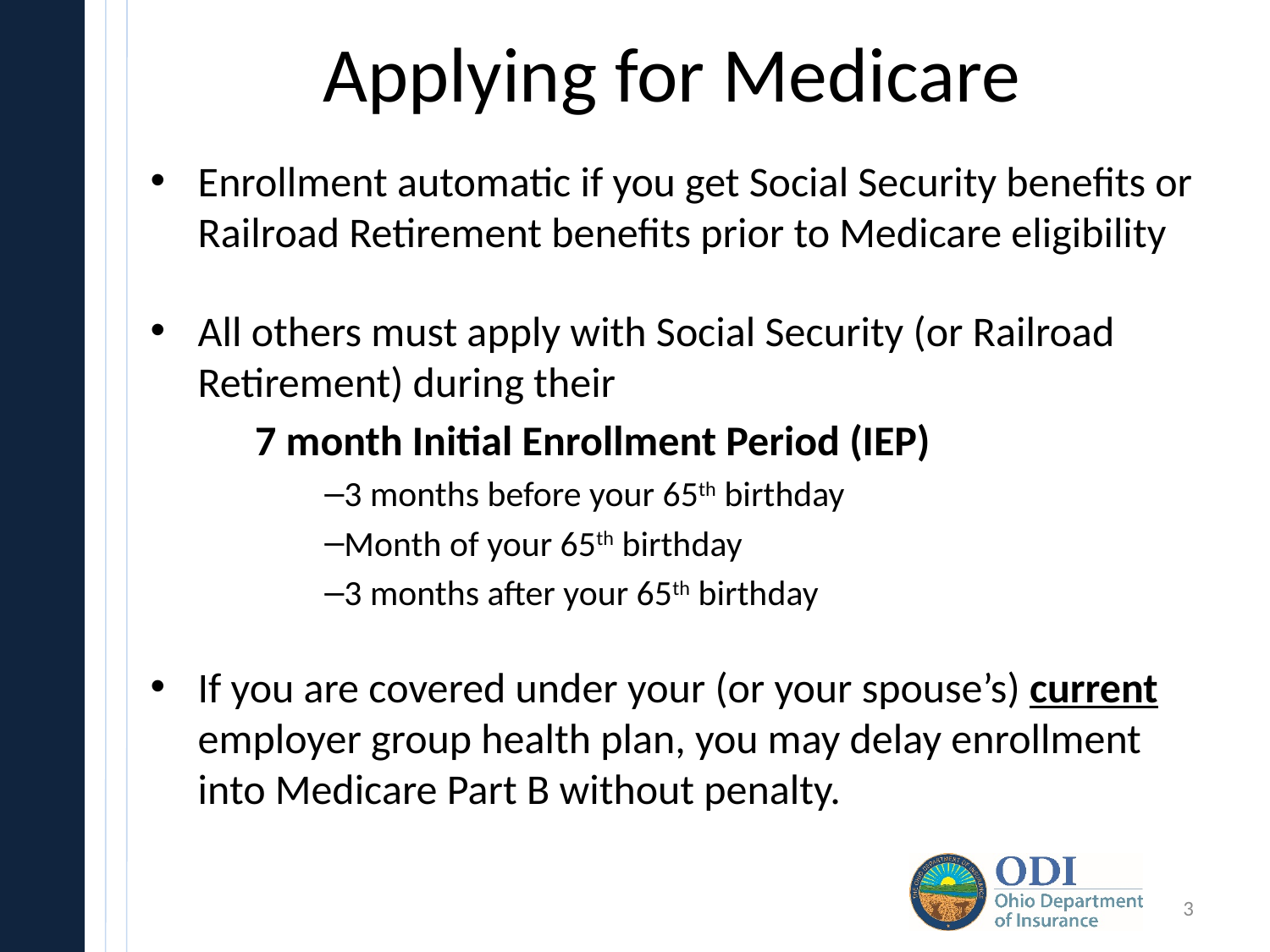

# Applying for Medicare
Enrollment automatic if you get Social Security benefits or Railroad Retirement benefits prior to Medicare eligibility

All others must apply with Social Security (or Railroad Retirement) during their
           7 month Initial Enrollment Period (IEP)
3 months before your 65th birthday
Month of your 65th birthday
3 months after your 65th birthday

If you are covered under your (or your spouse’s) current employer group health plan, you may delay enrollment into Medicare Part B without penalty.
3